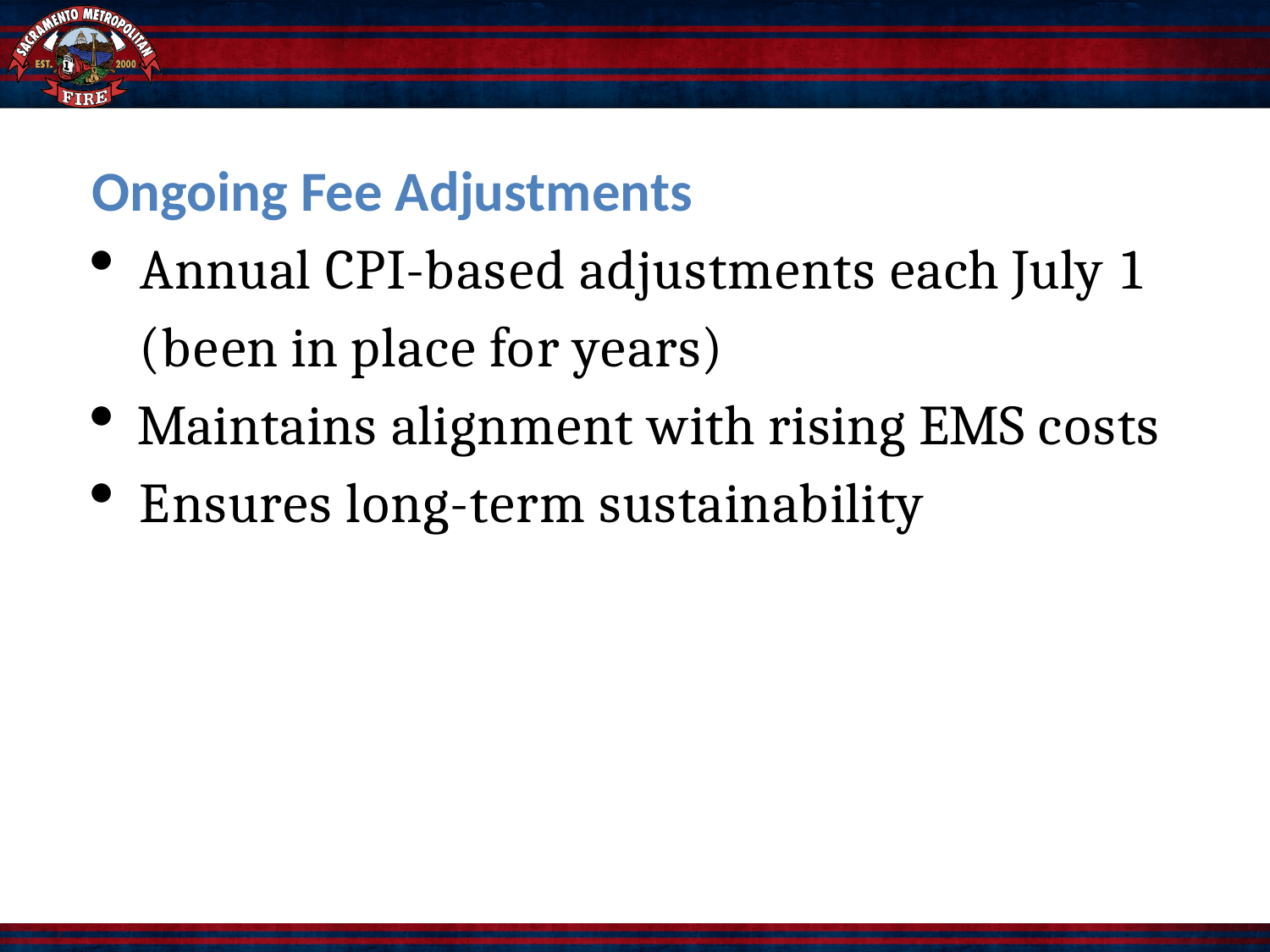

Ongoing Fee Adjustments
Annual CPI-based adjustments each July 1 (been in place for years)
Maintains alignment with rising EMS costs
Ensures long-term sustainability